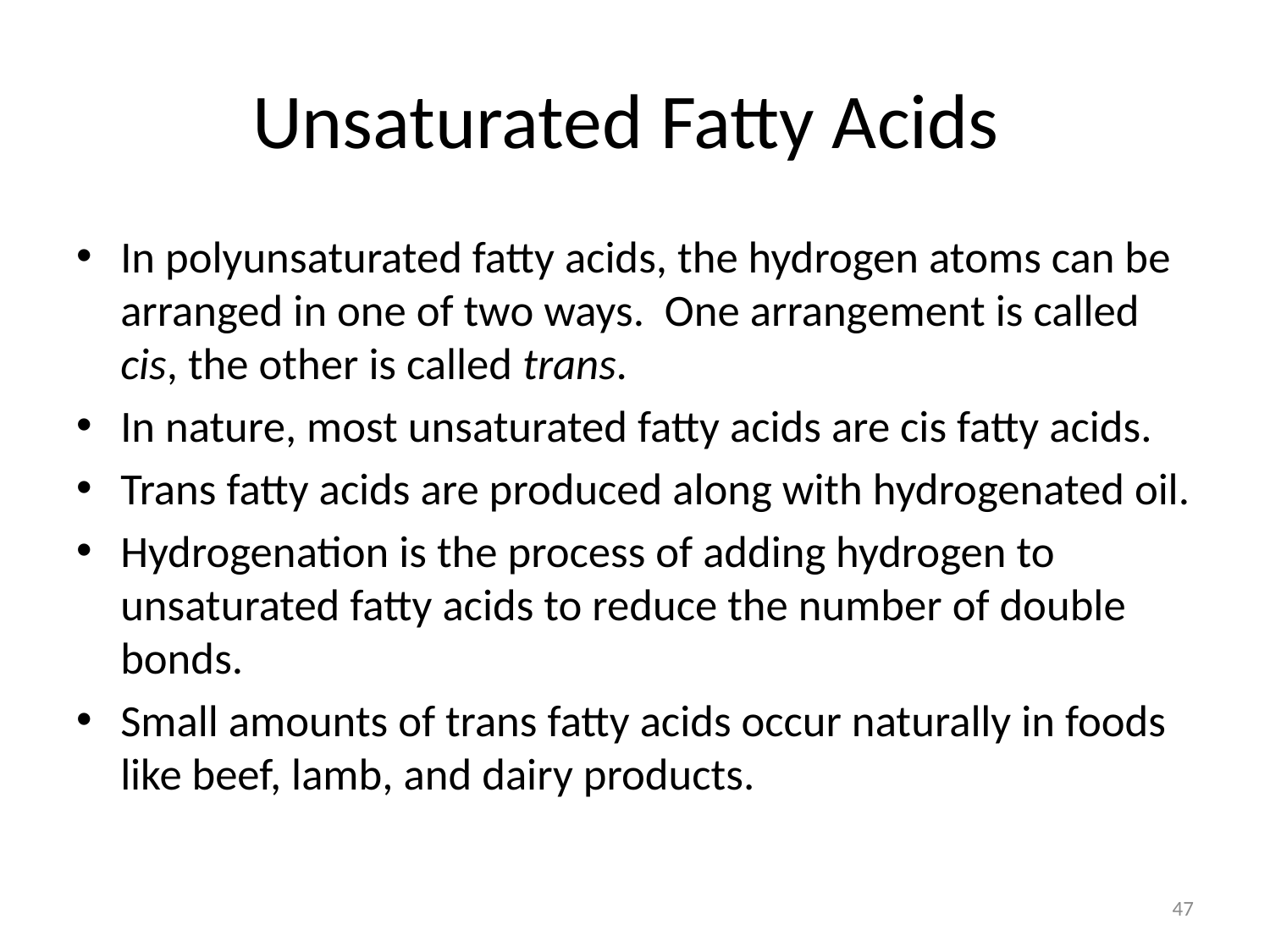

# Unsaturated Fatty Acids
In polyunsaturated fatty acids, the hydrogen atoms can be arranged in one of two ways.  One arrangement is called cis, the other is called trans.
In nature, most unsaturated fatty acids are cis fatty acids.
Trans fatty acids are produced along with hydrogenated oil.
Hydrogenation is the process of adding hydrogen to unsaturated fatty acids to reduce the number of double bonds.
Small amounts of trans fatty acids occur naturally in foods like beef, lamb, and dairy products.

47